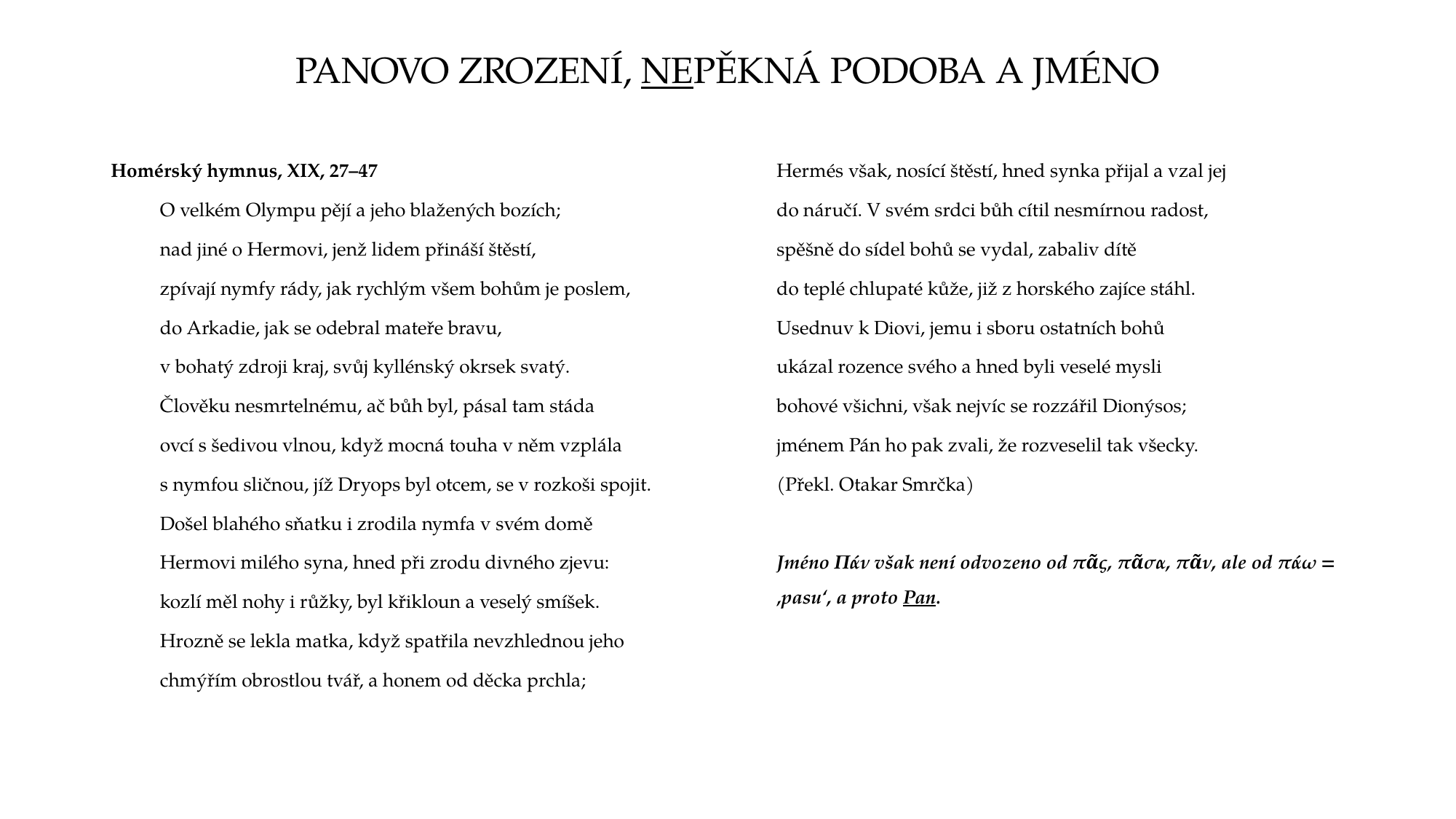

# Panovo zrození, nepěkná podoba a jméno
Homérský hymnus, XIX, 27–47
O velkém Olympu pějí a jeho blažených bozích;
nad jiné o Hermovi, jenž lidem přináší štěstí,
zpívají nymfy rády, jak rychlým všem bohům je poslem,
do Arkadie, jak se odebral mateře bravu,
v bohatý zdroji kraj, svůj kyllénský okrsek svatý.
Člověku nesmrtelnému, ač bůh byl, pásal tam stáda
ovcí s šedivou vlnou, když mocná touha v něm vzplála
s nymfou sličnou, jíž Dryops byl otcem, se v rozkoši spojit.
Došel blahého sňatku i zrodila nymfa v svém domě
Hermovi milého syna, hned při zrodu divného zjevu:
kozlí měl nohy i růžky, byl křikloun a veselý smíšek.
Hrozně se lekla matka, když spatřila nevzhlednou jeho
chmýřím obrostlou tvář, a honem od děcka prchla;

Hermés však, nosící štěstí, hned synka přijal a vzal jej
do náručí. V svém srdci bůh cítil nesmírnou radost,
spěšně do sídel bohů se vydal, zabaliv dítě
do teplé chlupaté kůže, již z horského zajíce stáhl.
Usednuv k Diovi, jemu i sboru ostatních bohů
ukázal rozence svého a hned byli veselé mysli
bohové všichni, však nejvíc se rozzářil Dionýsos;
jménem Pán ho pak zvali, že rozveselil tak všecky.
(Překl. Otakar Smrčka)

Jméno Πάν však není odvozeno od πᾶς, πᾶσα, πᾶν, ale od πάω = ‚pasu‘, a proto Pan.